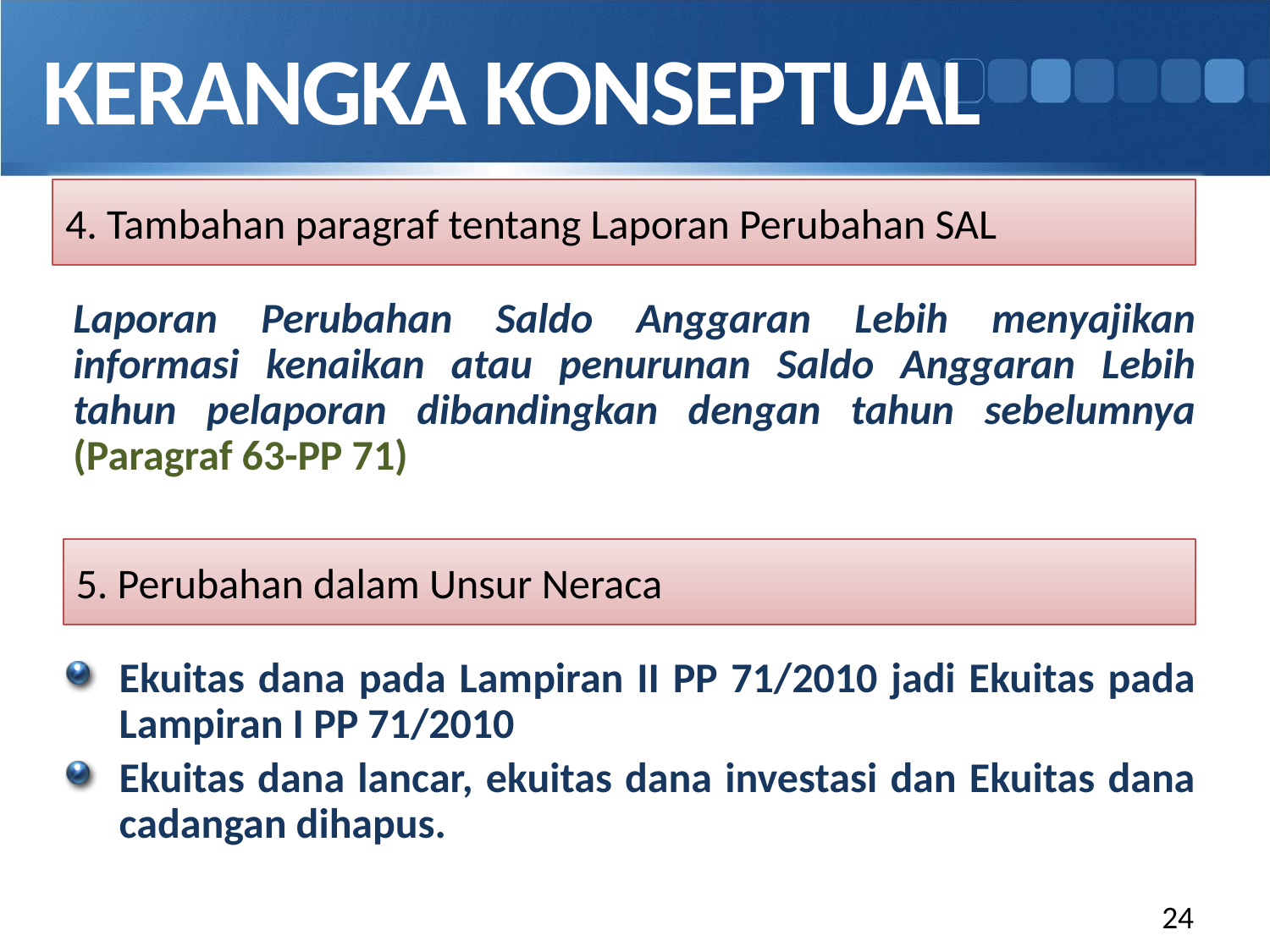

KERANGKA KONSEPTUAL
4. Tambahan paragraf tentang Laporan Perubahan SAL
Laporan Perubahan Saldo Anggaran Lebih menyajikan informasi kenaikan atau penurunan Saldo Anggaran Lebih tahun pelaporan dibandingkan dengan tahun sebelumnya (Paragraf 63-PP 71)

5. Perubahan dalam Unsur Neraca
Ekuitas dana pada Lampiran II PP 71/2010 jadi Ekuitas pada Lampiran I PP 71/2010
Ekuitas dana lancar, ekuitas dana investasi dan Ekuitas dana cadangan dihapus.
24